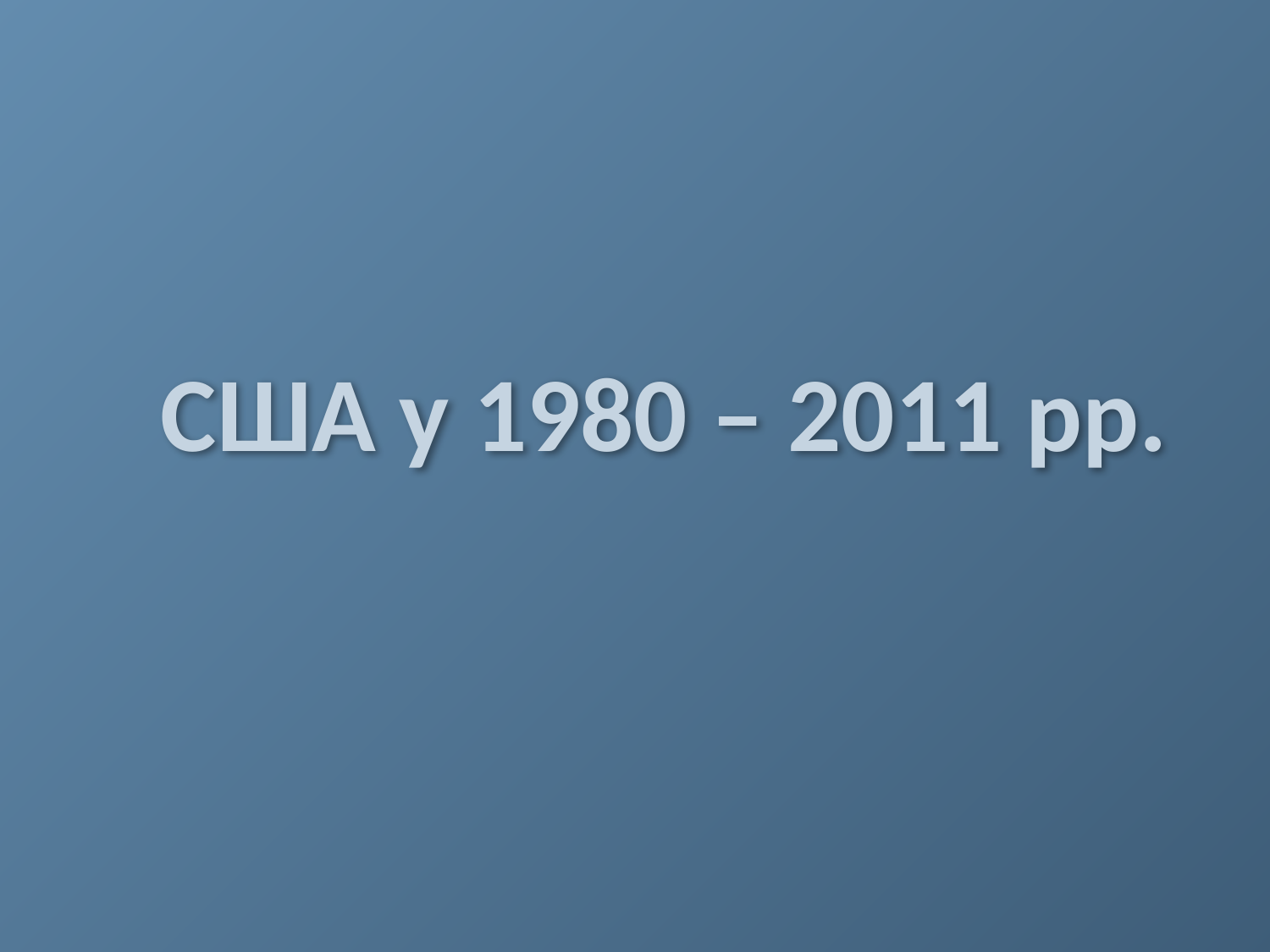

# США у 1980 – 2011 рр.